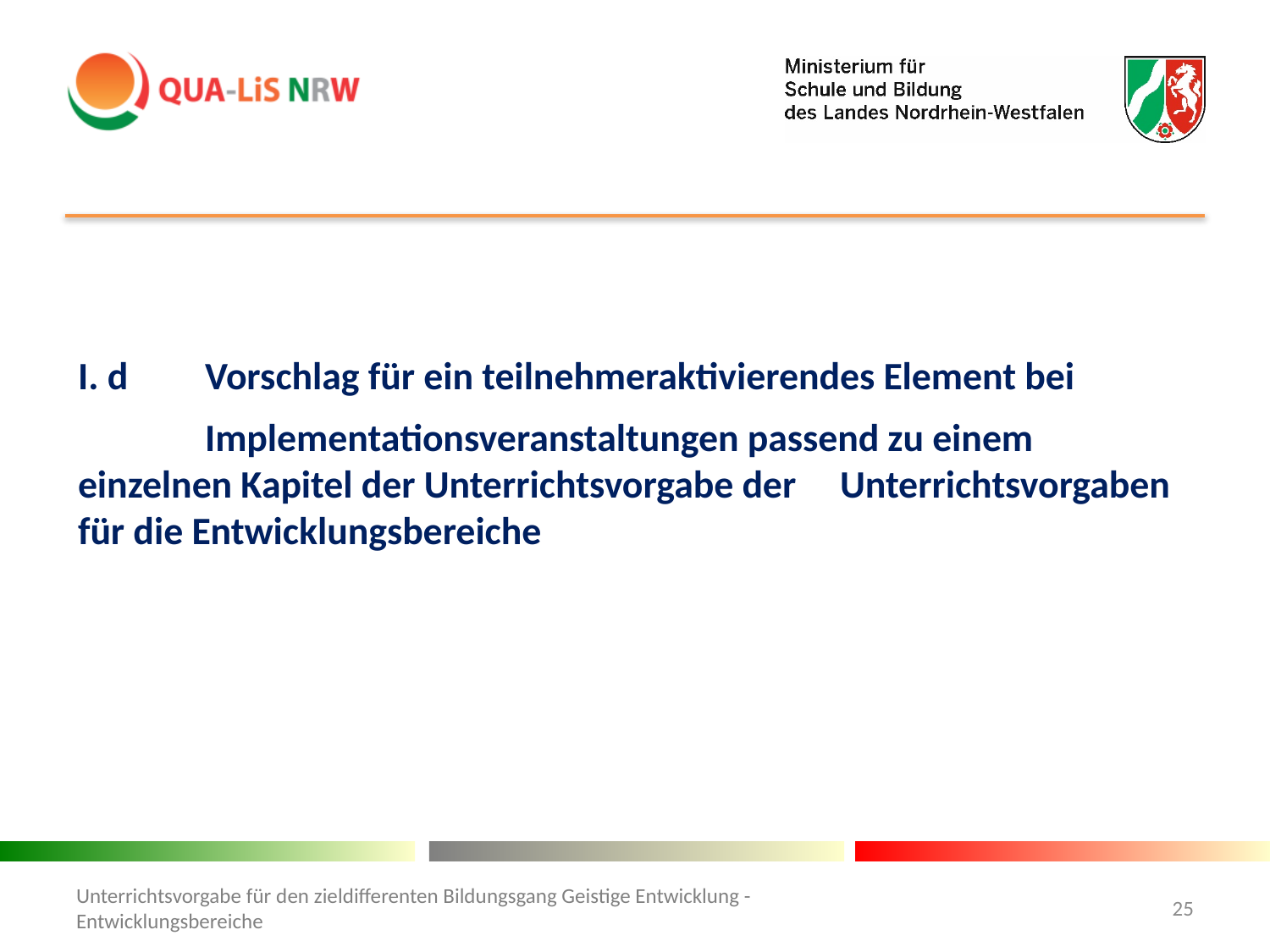

I. d	Vorschlag für ein teilnehmeraktivierendes Element bei
	Implementationsveranstaltungen passend zu einem 	einzelnen Kapitel der Unterrichtsvorgabe der 	Unterrichtsvorgaben für die Entwicklungsbereiche

Unterrichtsvorgabe für den zieldifferenten Bildungsgang Geistige Entwicklung - Entwicklungsbereiche
25